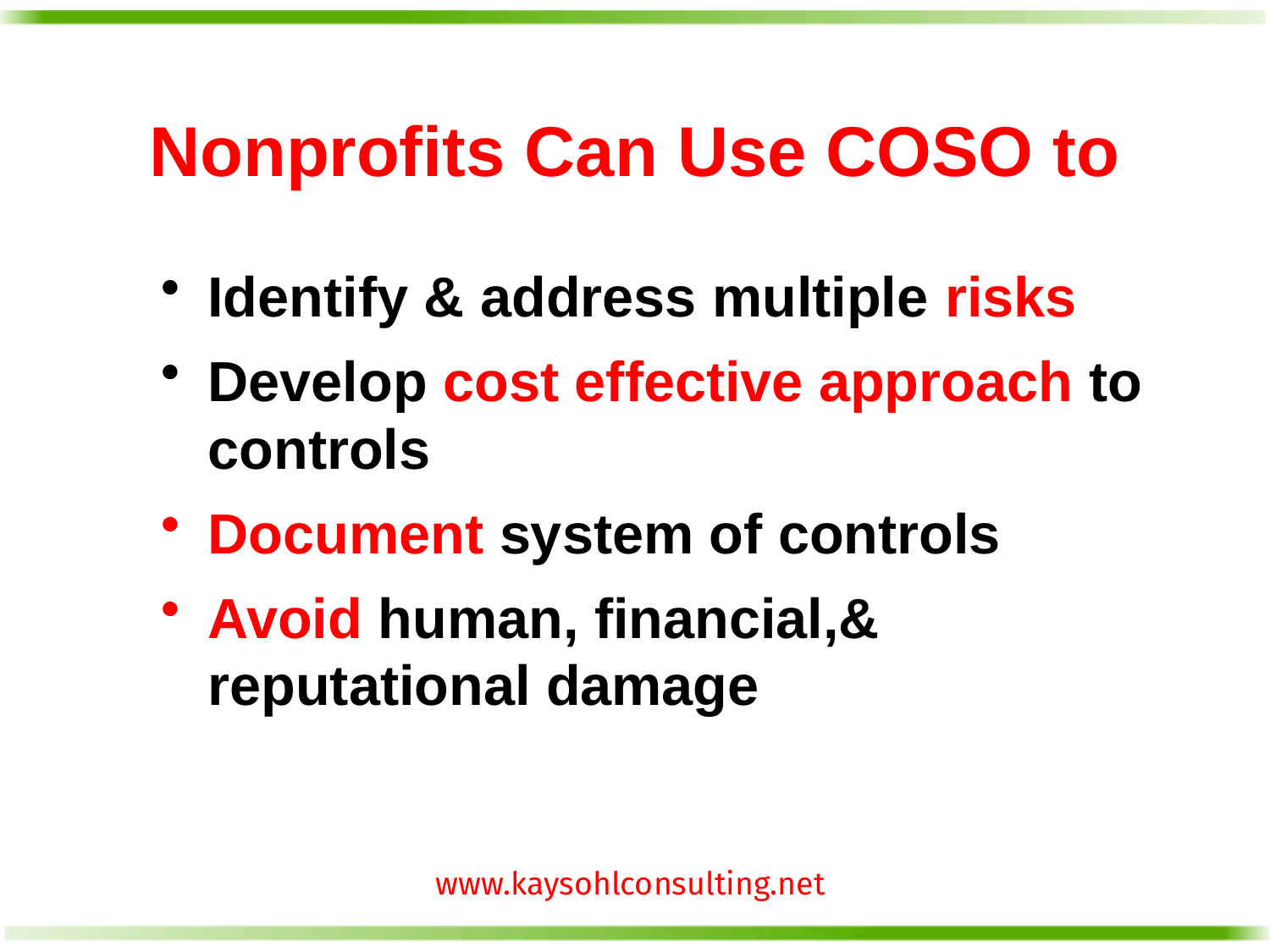

# Nonprofits Can Use COSO to
Identify & address multiple risks
Develop cost effective approach to controls
Document system of controls
Avoid human, financial,& reputational damage